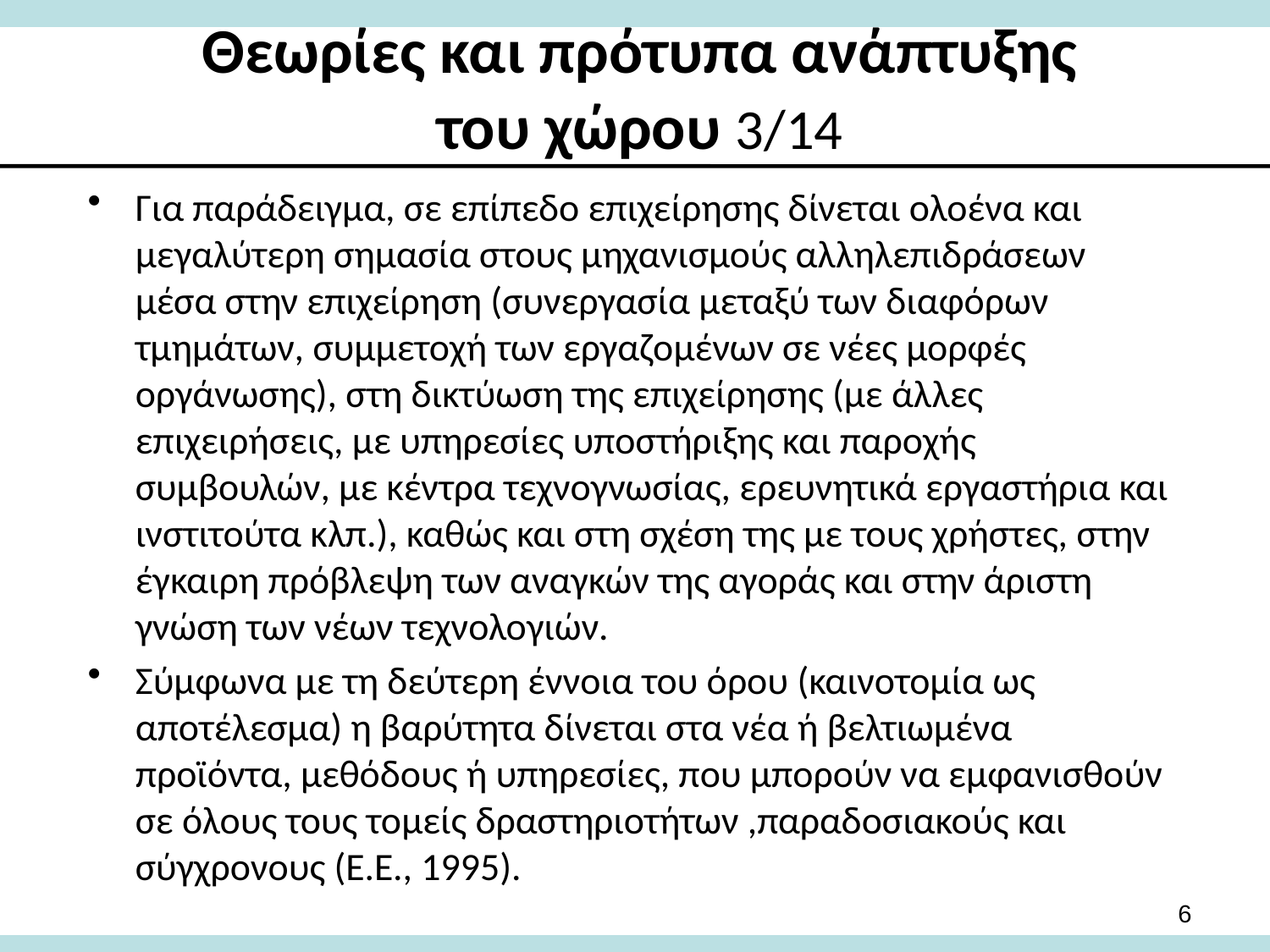

# Θεωρίες και πρότυπα ανάπτυξης του χώρου 3/14
Για παράδειγμα, σε επίπεδο επιχείρησης δίνεται ολοένα και μεγαλύτερη σημασία στους μηχανισμούς αλληλεπιδράσεων μέσα στην επιχείρηση (συνεργασία μεταξύ των διαφόρων τμημάτων, συμμετοχή των εργαζομένων σε νέες μορφές οργάνωσης), στη δικτύωση της επιχείρησης (με άλλες επιχειρήσεις, με υπηρεσίες υποστήριξης και παροχής συμβουλών, με κέντρα τεχνογνωσίας, ερευνητικά εργαστήρια και ινστιτούτα κλπ.), καθώς και στη σχέση της με τους χρήστες, στην έγκαιρη πρόβλεψη των αναγκών της αγοράς και στην άριστη γνώση των νέων τεχνολογιών.
Σύμφωνα με τη δεύτερη έννοια του όρου (καινοτομία ως αποτέλεσμα) η βαρύτητα δίνεται στα νέα ή βελτιωμένα προϊόντα, μεθόδους ή υπηρεσίες, που μπορούν να εμφανισθούν σε όλους τους τομείς δραστηριοτήτων ,παραδοσιακούς και σύγχρονους (Ε.Ε., 1995).
6